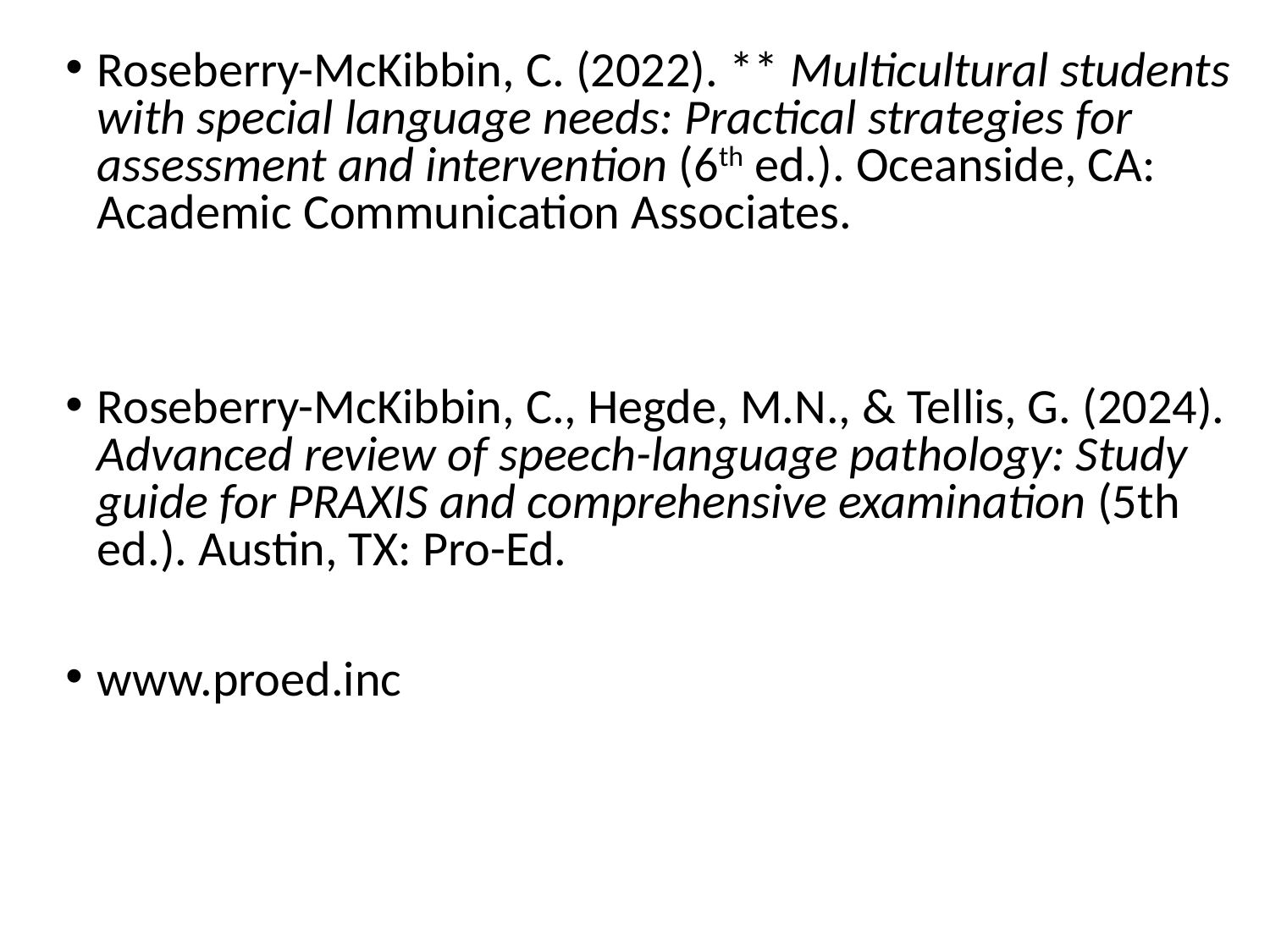

Roseberry-McKibbin, C. (2022). ** Multicultural students with special language needs: Practical strategies for assessment and intervention (6th ed.). Oceanside, CA: Academic Communication Associates.

Roseberry-McKibbin, C., Hegde, M.N., & Tellis, G. (2024). Advanced review of speech-language pathology: Study guide for PRAXIS and comprehensive examination (5th ed.). Austin, TX: Pro-Ed.

www.proed.inc